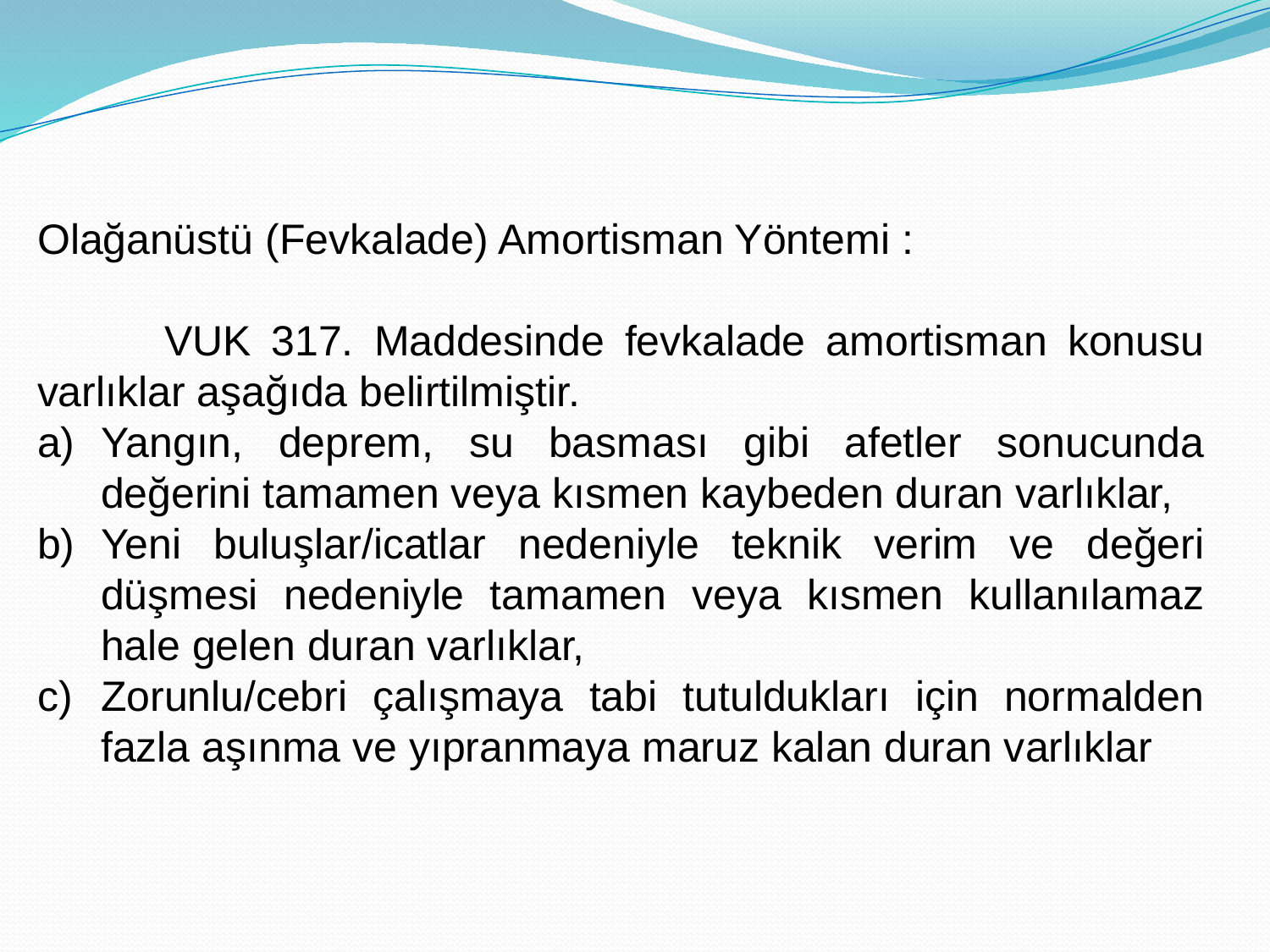

Olağanüstü (Fevkalade) Amortisman Yöntemi :

	VUK 317. Maddesinde fevkalade amortisman konusu varlıklar aşağıda belirtilmiştir.
Yangın, deprem, su basması gibi afetler sonucunda değerini tamamen veya kısmen kaybeden duran varlıklar,
Yeni buluşlar/icatlar nedeniyle teknik verim ve değeri düşmesi nedeniyle tamamen veya kısmen kullanılamaz hale gelen duran varlıklar,
Zorunlu/cebri çalışmaya tabi tutuldukları için normalden fazla aşınma ve yıpranmaya maruz kalan duran varlıklar